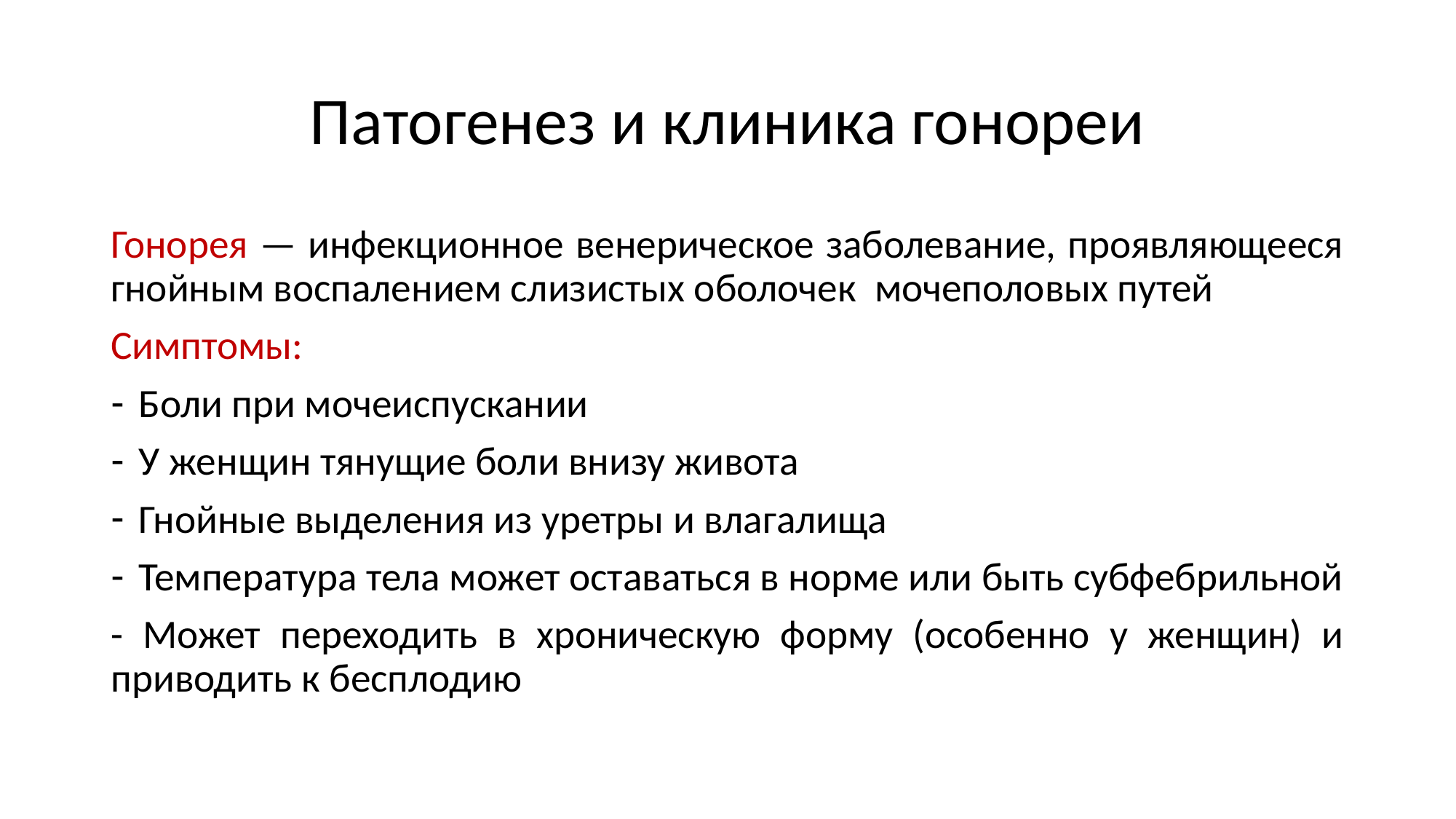

# Патогенез и клиника гонореи
Гонорея — инфекционное венерическое заболевание, проявляющееся гнойным воспалением слизистых оболочек  мочеполовых путей
Симптомы:
Боли при мочеиспускании
У женщин тянущие боли внизу живота
Гнойные выделения из уретры и влагалища
Температура тела может оставаться в норме или быть субфебрильной
- Может переходить в хроническую форму (особенно у женщин) и приводить к бесплодию